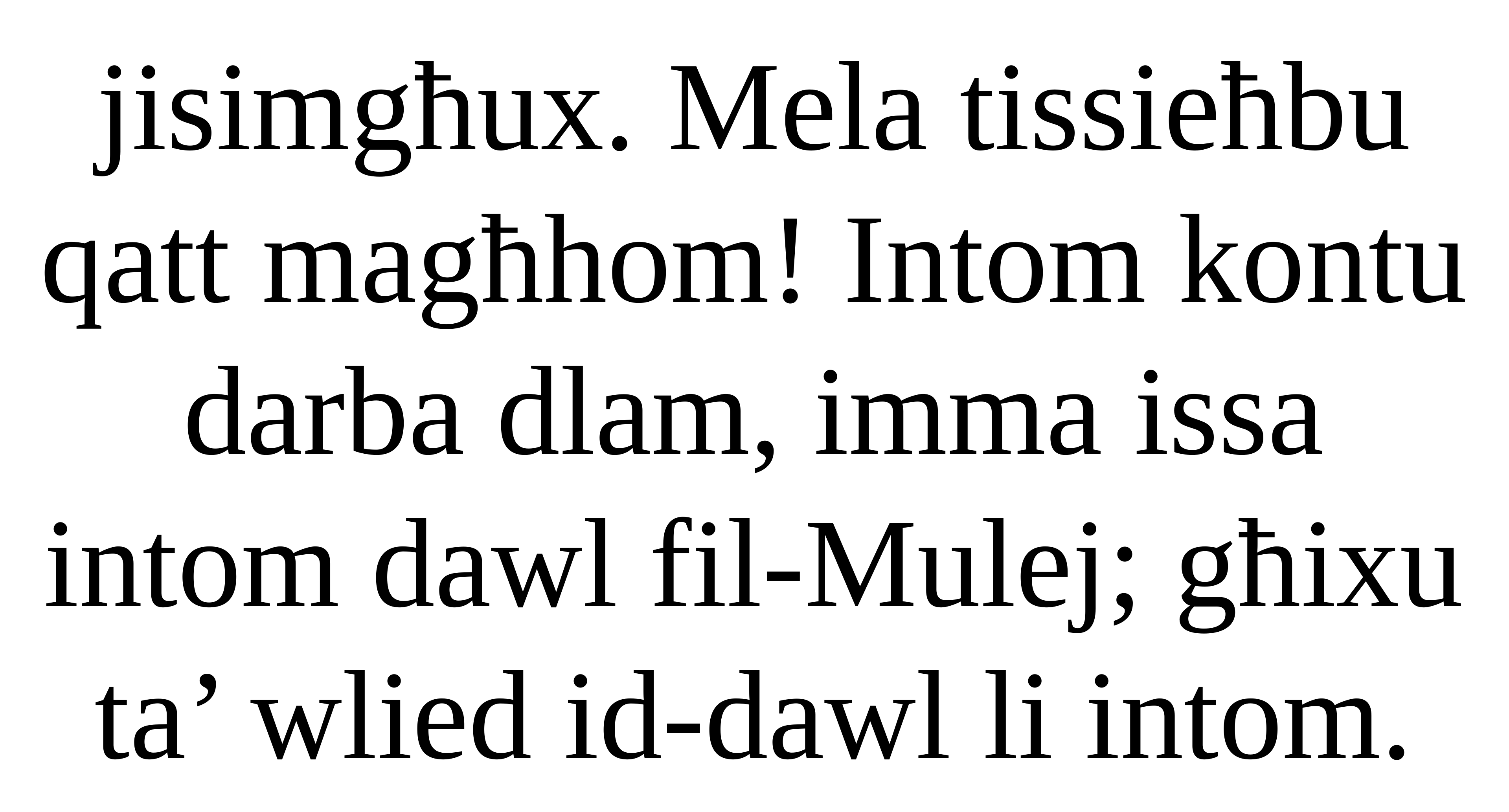

jisimgħux. Mela tissieħbu qatt magħhom! Intom kontu darba dlam, imma issa intom dawl fil-Mulej; għixu ta’ wlied id-dawl li intom.